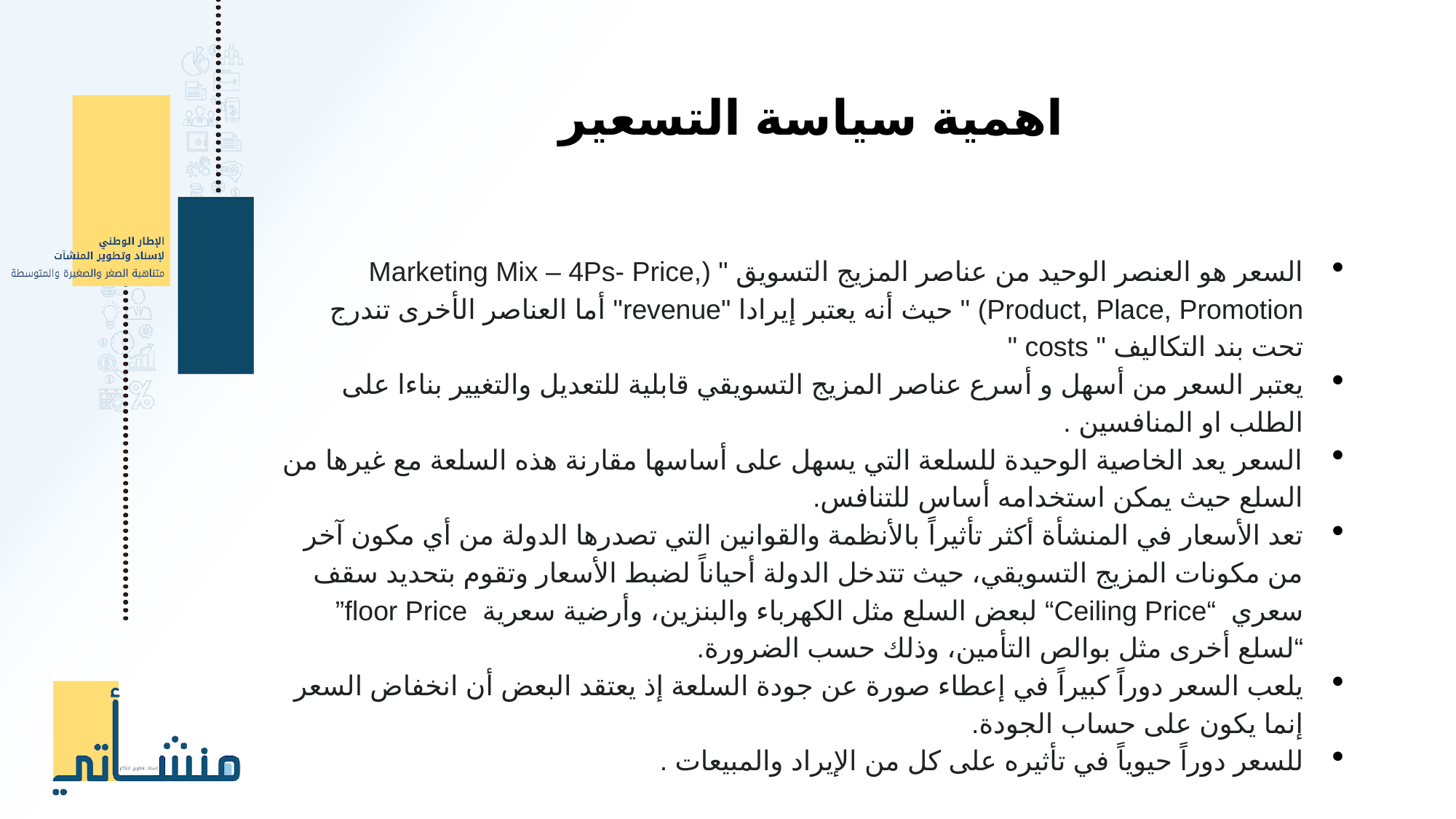

اهمية سياسة التسعير
السعر هو العنصر الوحيد من عناصر المزيج التسويق " (Marketing Mix – 4Ps- Price, Product, Place, Promotion) " حيث أنه يعتبر إيرادا "revenue" أما العناصر الأخرى تندرج تحت بند التكاليف " costs "
يعتبر السعر من أسهل و أسرع عناصر المزيج التسويقي قابلية للتعديل والتغيير بناءا على الطلب او المنافسين .
السعر يعد الخاصية الوحيدة للسلعة التي يسهل على أساسها مقارنة هذه السلعة مع غيرها من السلع حيث يمكن استخدامه أساس للتنافس.
تعد الأسعار في المنشأة أكثر تأثيراً بالأنظمة والقوانين التي تصدرها الدولة من أي مكون آخر من مكونات المزيج التسويقي، حيث تتدخل الدولة أحياناً لضبط الأسعار وتقوم بتحديد سقف سعري  “Ceiling Price“ لبعض السلع مثل الكهرباء والبنزين، وأرضية سعرية  floor Price”  “لسلع أخرى مثل بوالص التأمين، وذلك حسب الضرورة.
يلعب السعر دوراً كبيراً في إعطاء صورة عن جودة السلعة إذ يعتقد البعض أن انخفاض السعر إنما يكون على حساب الجودة.
للسعر دوراً حيوياً في تأثيره على كل من الإيراد والمبيعات .